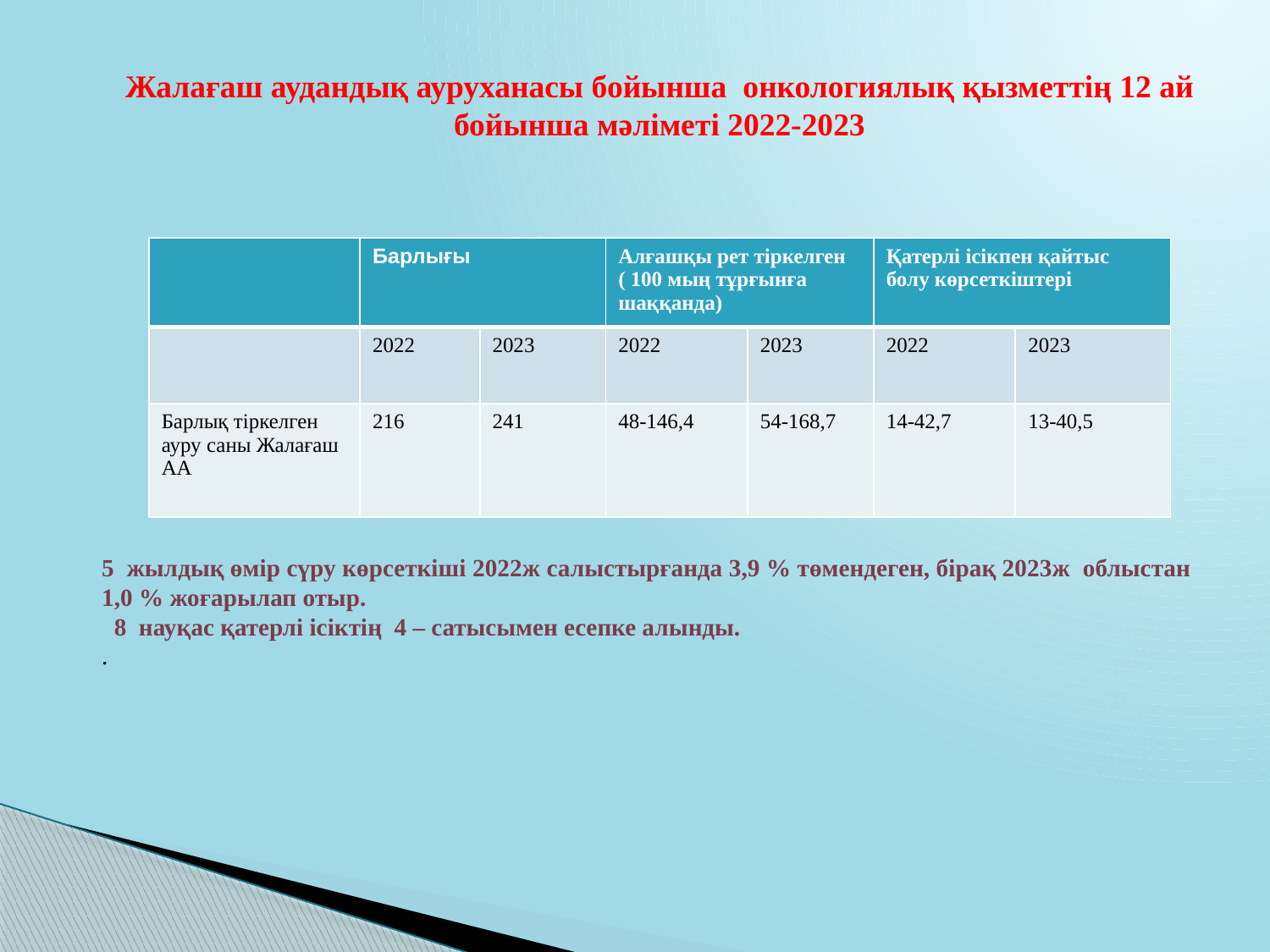

Жалағаш аудандық ауруханасы бойынша  онкологиялық қызметтің 12 ай бойынша мәліметі 2022-2023
|  | Барлығы |  | Алғашқы рет тіркелген ( 100 мың тұрғынға шаққанда) |  | Қатерлі ісікпен қайтыс болу көрсеткіштері |  |
| --- | --- | --- | --- | --- | --- | --- |
|  | 2022 | 2023 | 2022 | 2023 | 2022 | 2023 |
| Барлық тіркелген ауру саны Жалағаш АА | 216 | 241 | 48-146,4 | 54-168,7 | 14-42,7 | 13-40,5 |
5  жылдық өмір сүру көрсеткіші 2022ж салыстырғанда 3,9 % төмендеген, бірақ 2023ж  облыстан  1,0 % жоғарылап отыр.
  8  науқас қатерлі ісіктің  4 – сатысымен есепке алынды.
.